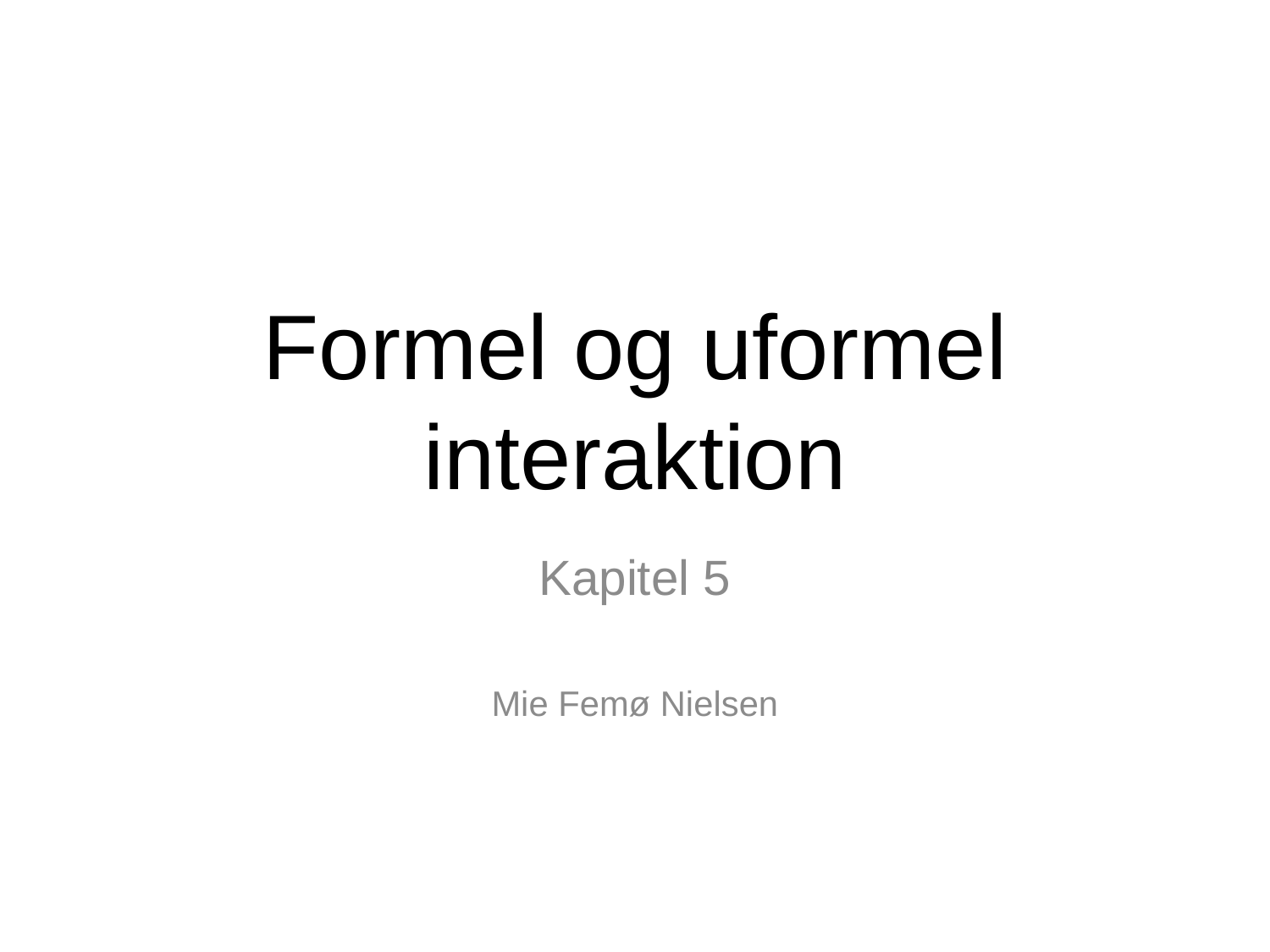

# Formel og uformel interaktion
Kapitel 5

Mie Femø Nielsen